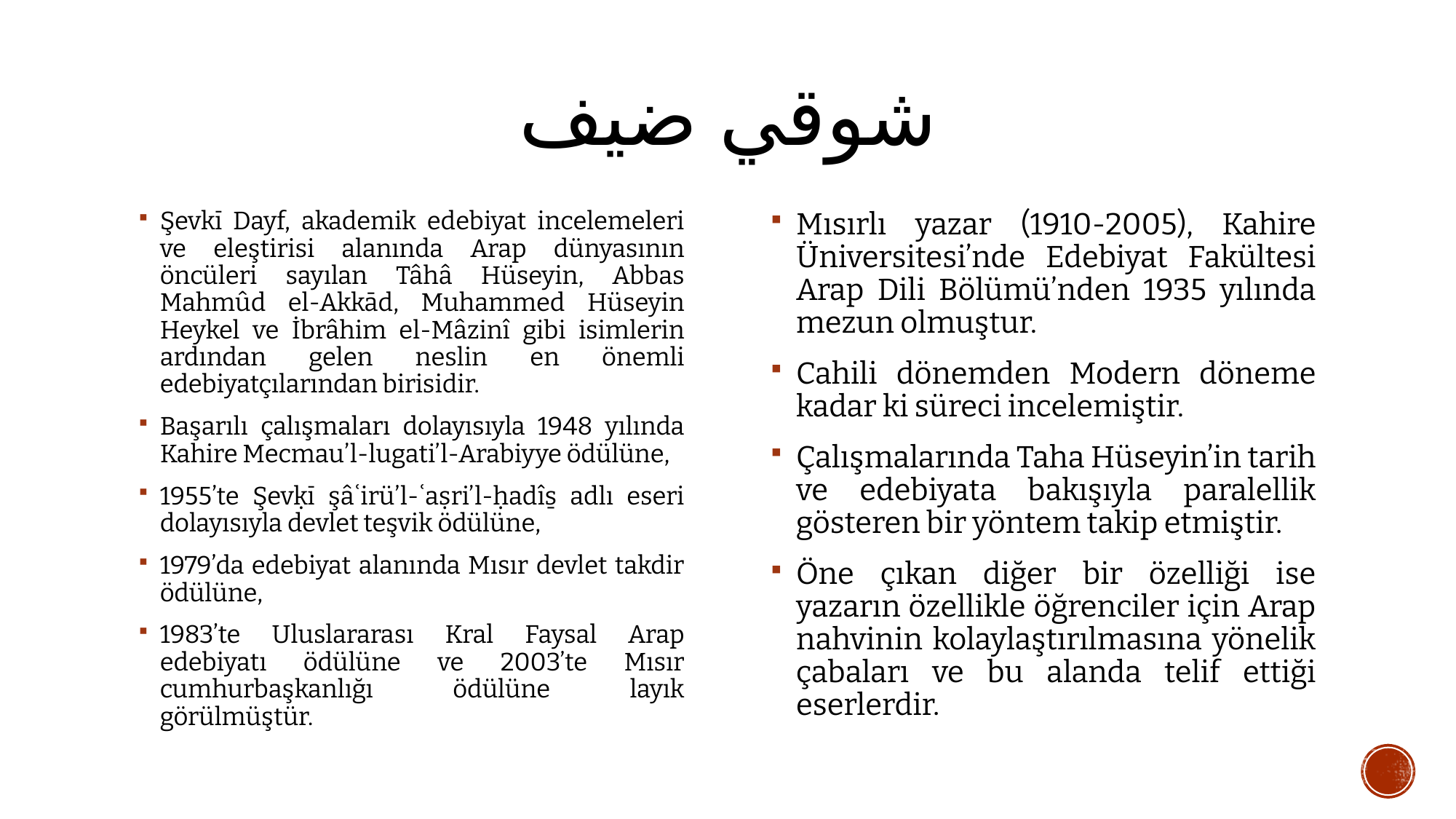

# شوقي ضيف
Şevkī Dayf, akademik edebiyat incelemeleri ve eleştirisi alanında Arap dünyasının öncüleri sayılan Tâhâ Hüseyin, Abbas Mahmûd el-Akkād, Muhammed Hüseyin Heykel ve İbrâhim el-Mâzinî gibi isimlerin ardından gelen neslin en önemli edebiyatçılarından birisidir.
Başarılı çalışmaları dolayısıyla 1948 yılında Kahire Mecmau’l-lugati’l-Arabiyye ödülüne,
1955’te Şevḳī şâʿirü’l-ʿaṣri’l-ḥadîs̱ adlı eseri dolayısıyla devlet teşvik ödülüne,
1979’da edebiyat alanında Mısır devlet takdir ödülüne,
1983’te Uluslararası Kral Faysal Arap edebiyatı ödülüne ve 2003’te Mısır cumhurbaşkanlığı ödülüne layık görülmüştür.
Mısırlı yazar (1910-2005), Kahire Üniversitesi’nde Edebiyat Fakültesi Arap Dili Bölümü’nden 1935 yılında mezun olmuştur.
Cahili dönemden Modern döneme kadar ki süreci incelemiştir.
Çalışmalarında Taha Hüseyin’in tarih ve edebiyata bakışıyla paralellik gösteren bir yöntem takip etmiştir.
Öne çıkan diğer bir özelliği ise yazarın özellikle öğrenciler için Arap nahvinin kolaylaştırılmasına yönelik çabaları ve bu alanda telif ettiği eserlerdir.